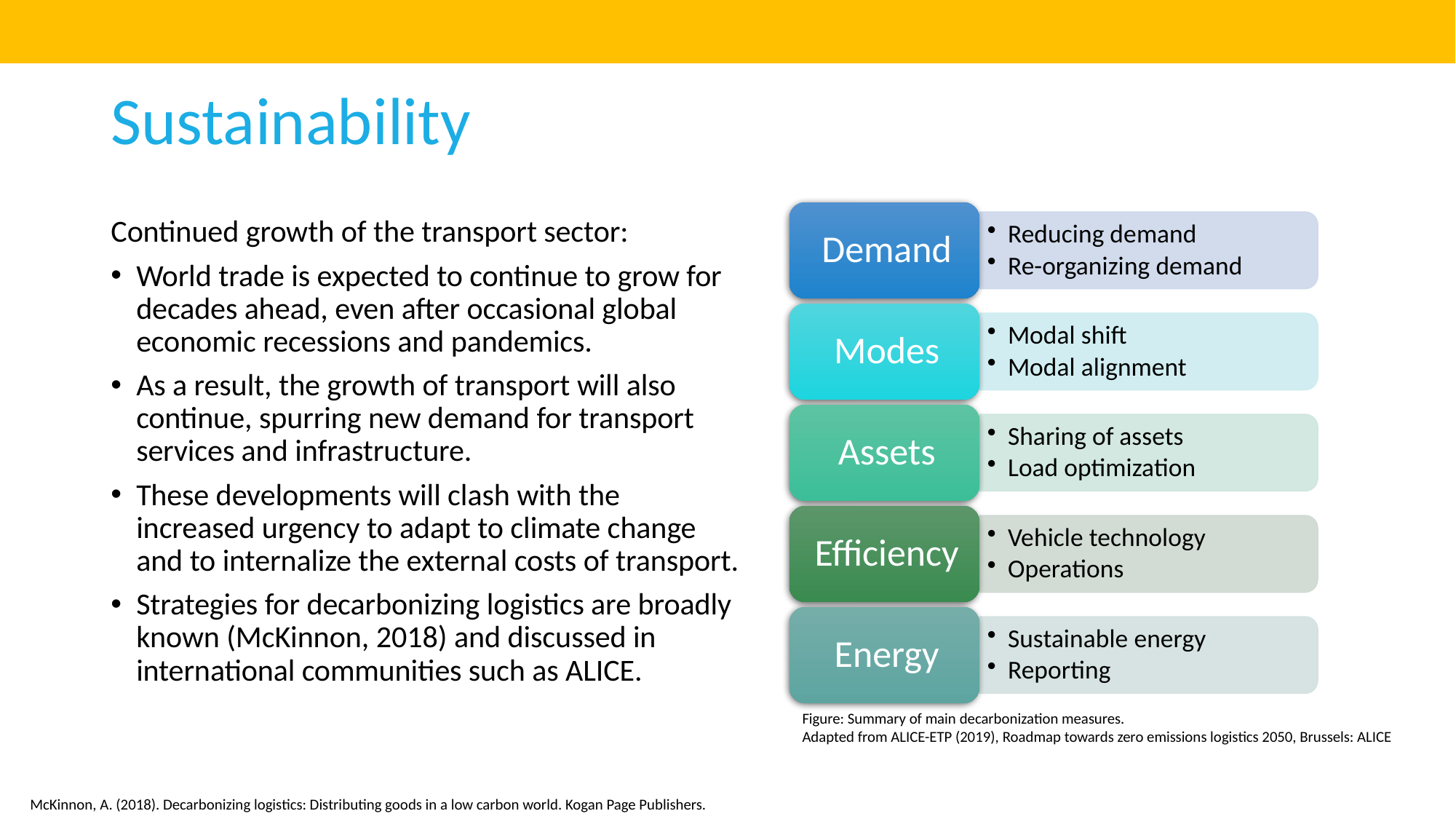

# Sustainability
Reducing demand
Re-organizing demand
Demand
Modal shift
Modal alignment
Modes
Sharing of assets
Load optimization
Assets
Vehicle technology
Operations
Efficiency
Sustainable energy
Reporting
Energy
Continued growth of the transport sector:
World trade is expected to continue to grow for decades ahead, even after occasional global economic recessions and pandemics.
As a result, the growth of transport will also continue, spurring new demand for transport services and infrastructure.
These developments will clash with the increased urgency to adapt to climate change and to internalize the external costs of transport.
Strategies for decarbonizing logistics are broadly known (McKinnon, 2018) and discussed in international communities such as ALICE.
Figure: Summary of main decarbonization measures.
Adapted from ALICE-ETP (2019), Roadmap towards zero emissions logistics 2050, Brussels: ALICE
McKinnon, A. (2018). Decarbonizing logistics: Distributing goods in a low carbon world. Kogan Page Publishers.